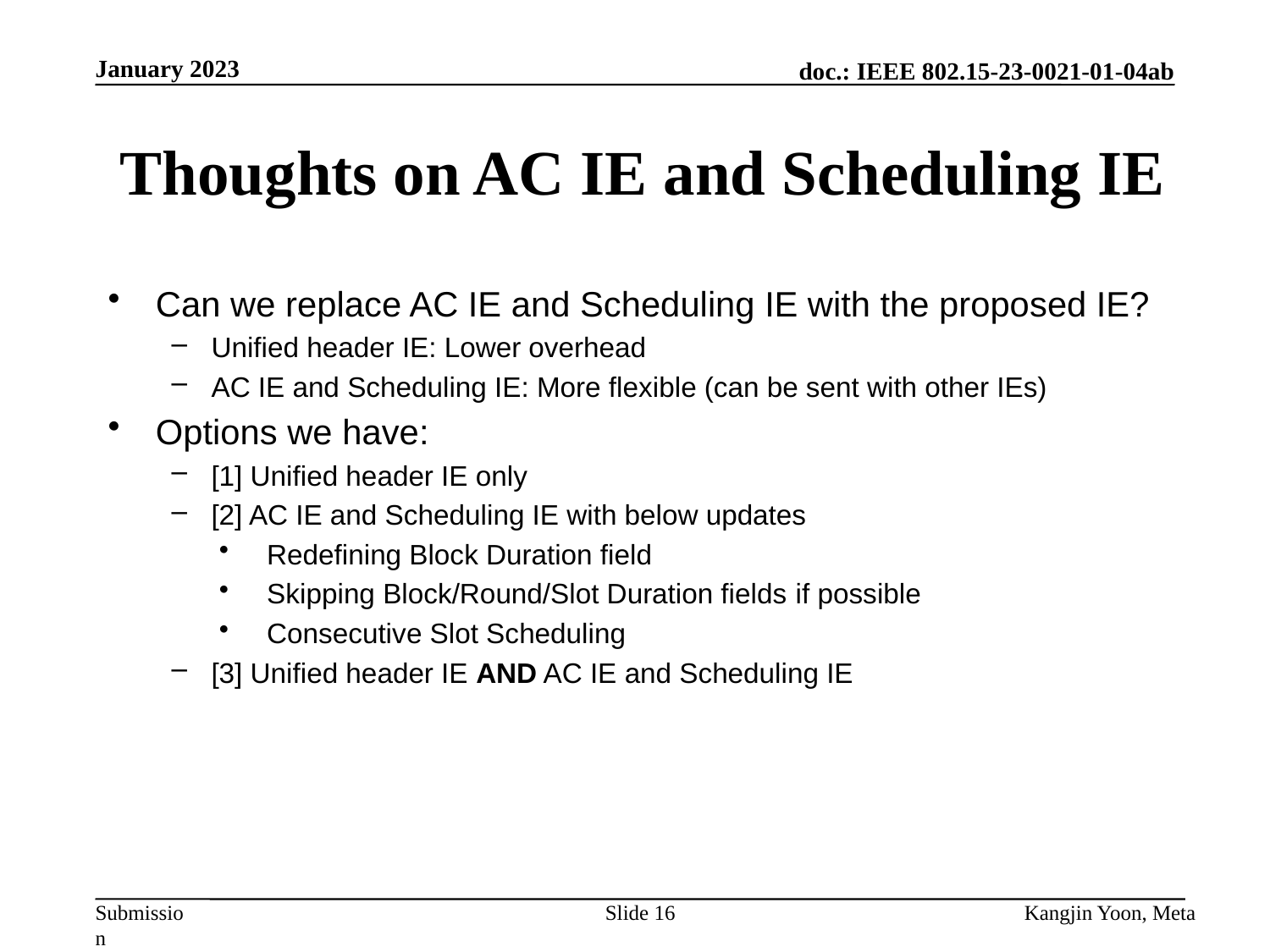

January 2023
# Thoughts on AC IE and Scheduling IE
Can we replace AC IE and Scheduling IE with the proposed IE?
Unified header IE: Lower overhead
AC IE and Scheduling IE: More flexible (can be sent with other IEs)
Options we have:
[1] Unified header IE only
[2] AC IE and Scheduling IE with below updates
Redefining Block Duration field
Skipping Block/Round/Slot Duration fields if possible
Consecutive Slot Scheduling
[3] Unified header IE AND AC IE and Scheduling IE

Slide 16
Kangjin Yoon, Meta